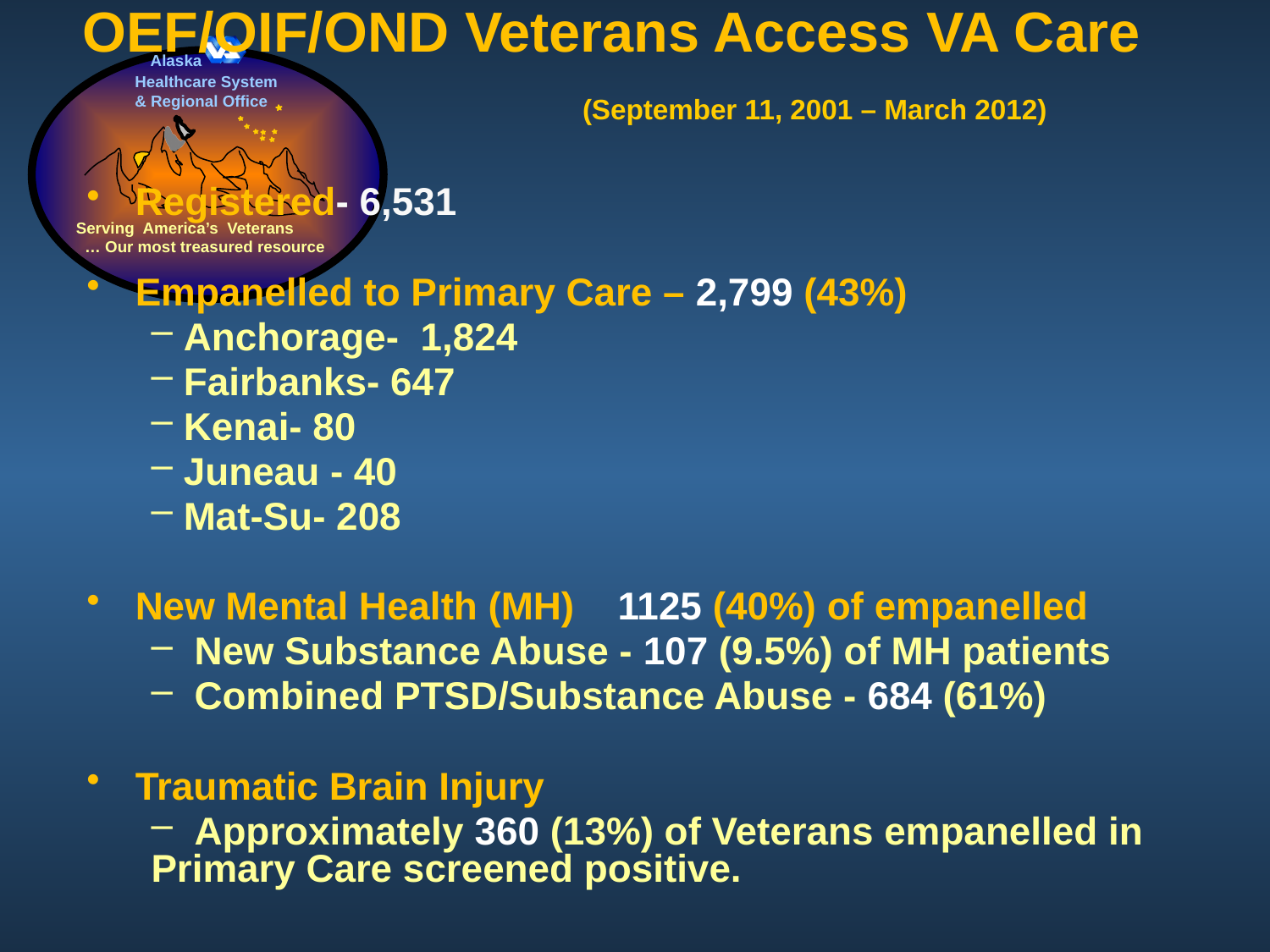

# OEF/OIF/OND Veterans Access VA Care                           (September 11, 2001 – March 2012)
Registered- 6,531

Empanelled to Primary Care – 2,799 (43%)
 Anchorage-  1,824
 Fairbanks- 647
 Kenai- 80
 Juneau - 40
 Mat-Su- 208

New Mental Health (MH)    1125 (40%) of empanelled
  New Substance Abuse - 107 (9.5%) of MH patients
  Combined PTSD/Substance Abuse - 684 (61%)

Traumatic Brain Injury
  Approximately 360 (13%) of Veterans empanelled in Primary Care screened positive.